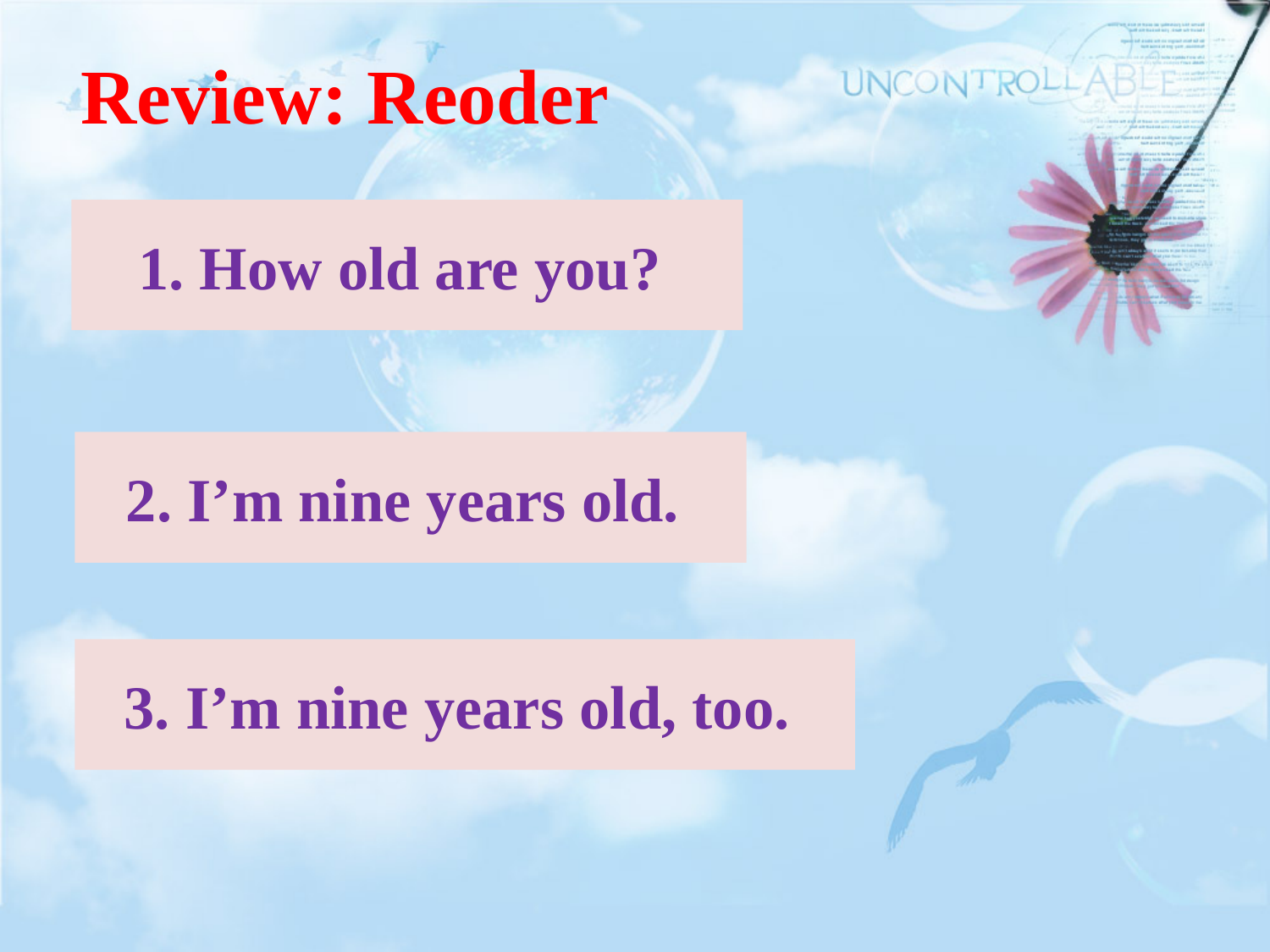

# Review: Reoder
1. How/ are/old/you?
1. How old are you?
2. I’m / nine/ old/ years.
2. I’m nine years old.
3. I’m / nine/ old/ years/, /too.
3. I’m nine years old, too.